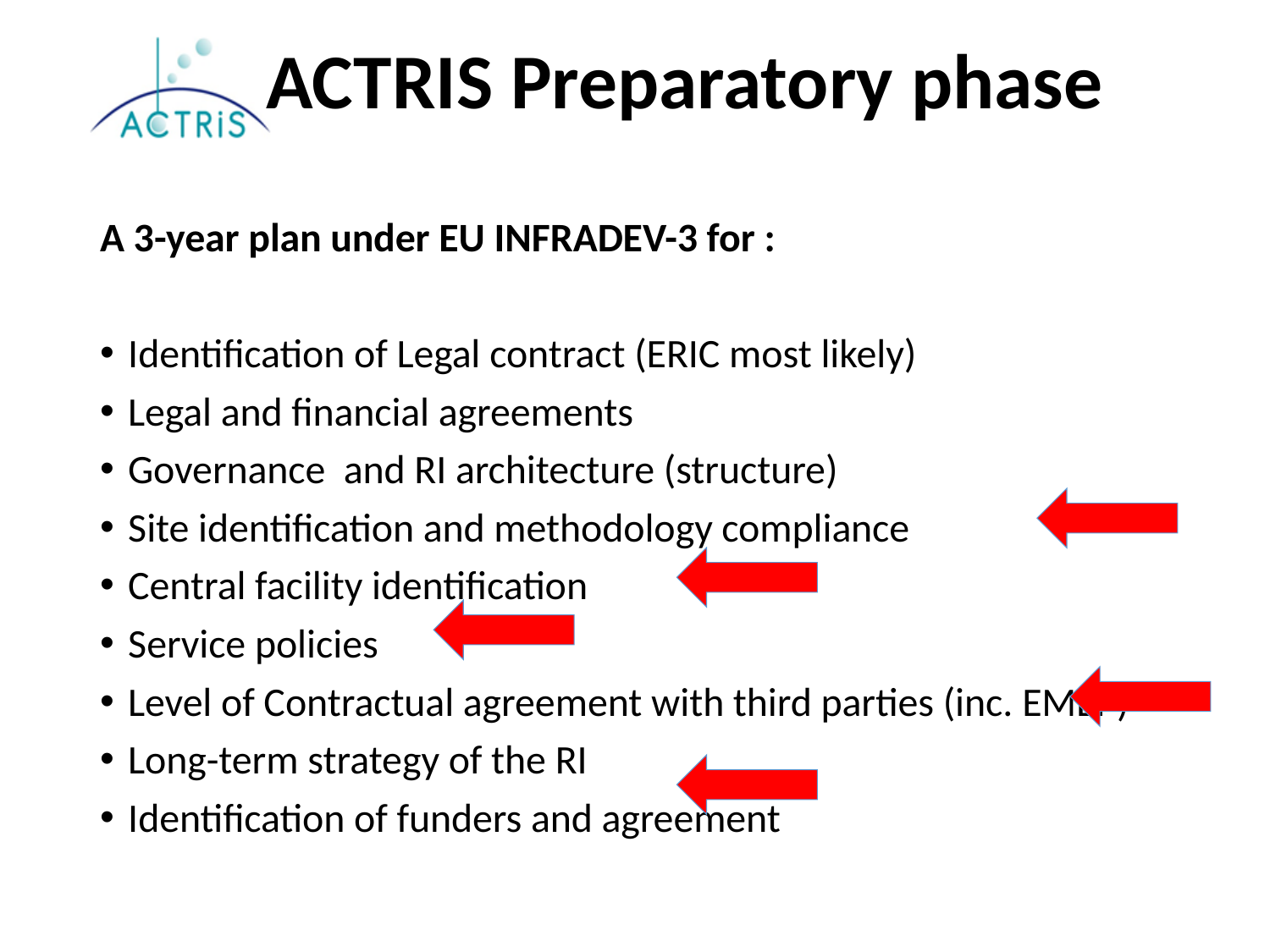

# ACTRIS Preparatory phase
A 3-year plan under EU INFRADEV-3 for :

Identification of Legal contract (ERIC most likely)
Legal and financial agreements
Governance  and RI architecture (structure)
Site identification and methodology compliance
Central facility identification
Service policies
Level of Contractual agreement with third parties (inc. EMEP)
Long-term strategy of the RI
Identification of funders and agreement